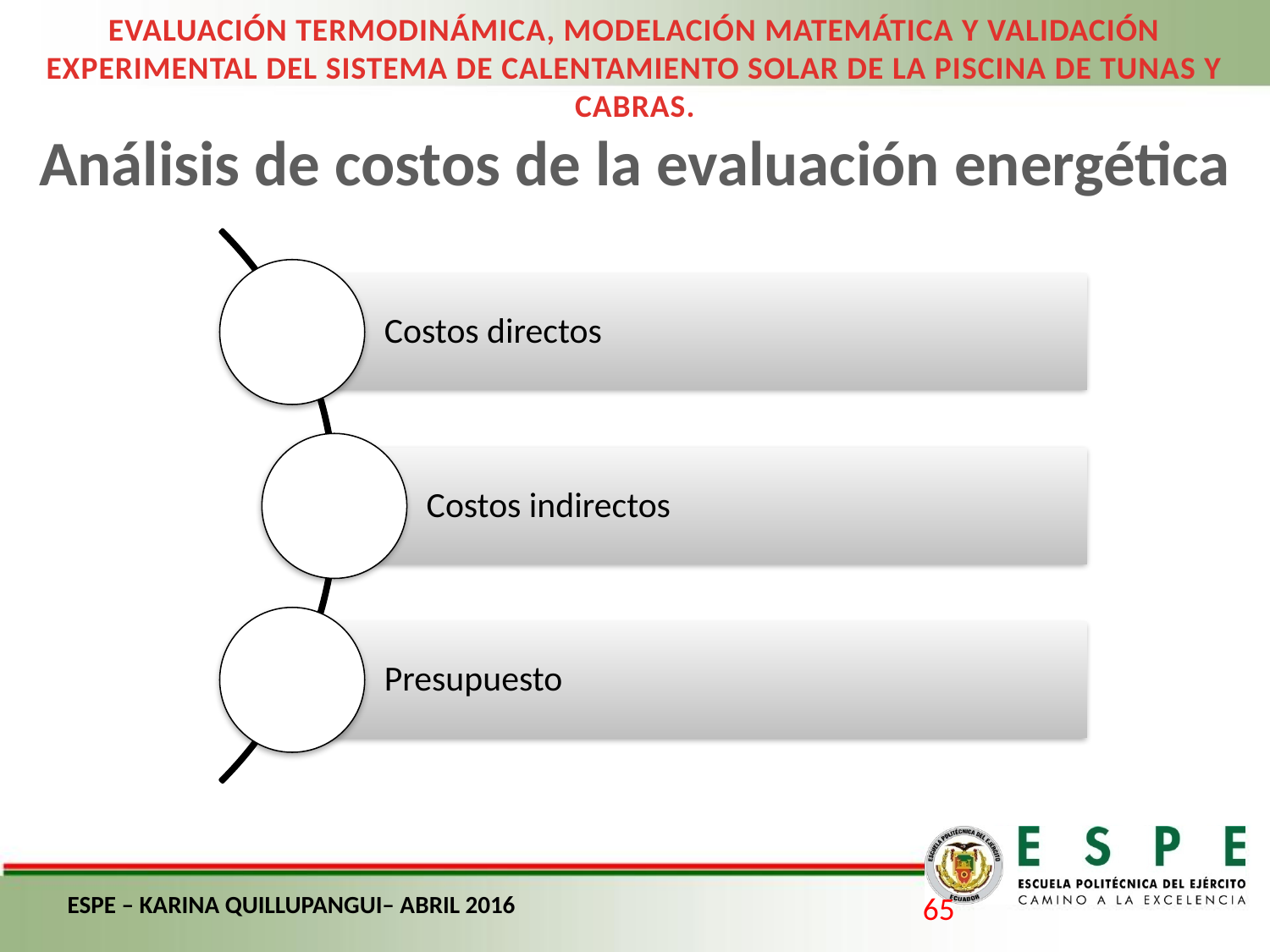

EVALUACIÓN TERMODINÁMICA, MODELACIÓN MATEMÁTICA Y VALIDACIÓN EXPERIMENTAL DEL SISTEMA DE CALENTAMIENTO SOLAR DE LA PISCINA DE TUNAS Y CABRAS.
Análisis de costos de la evaluación energética
Costos directos
Costos indirectos
Presupuesto
ESPE – KARINA QUILLUPANGUI– ABRIL 2016
65